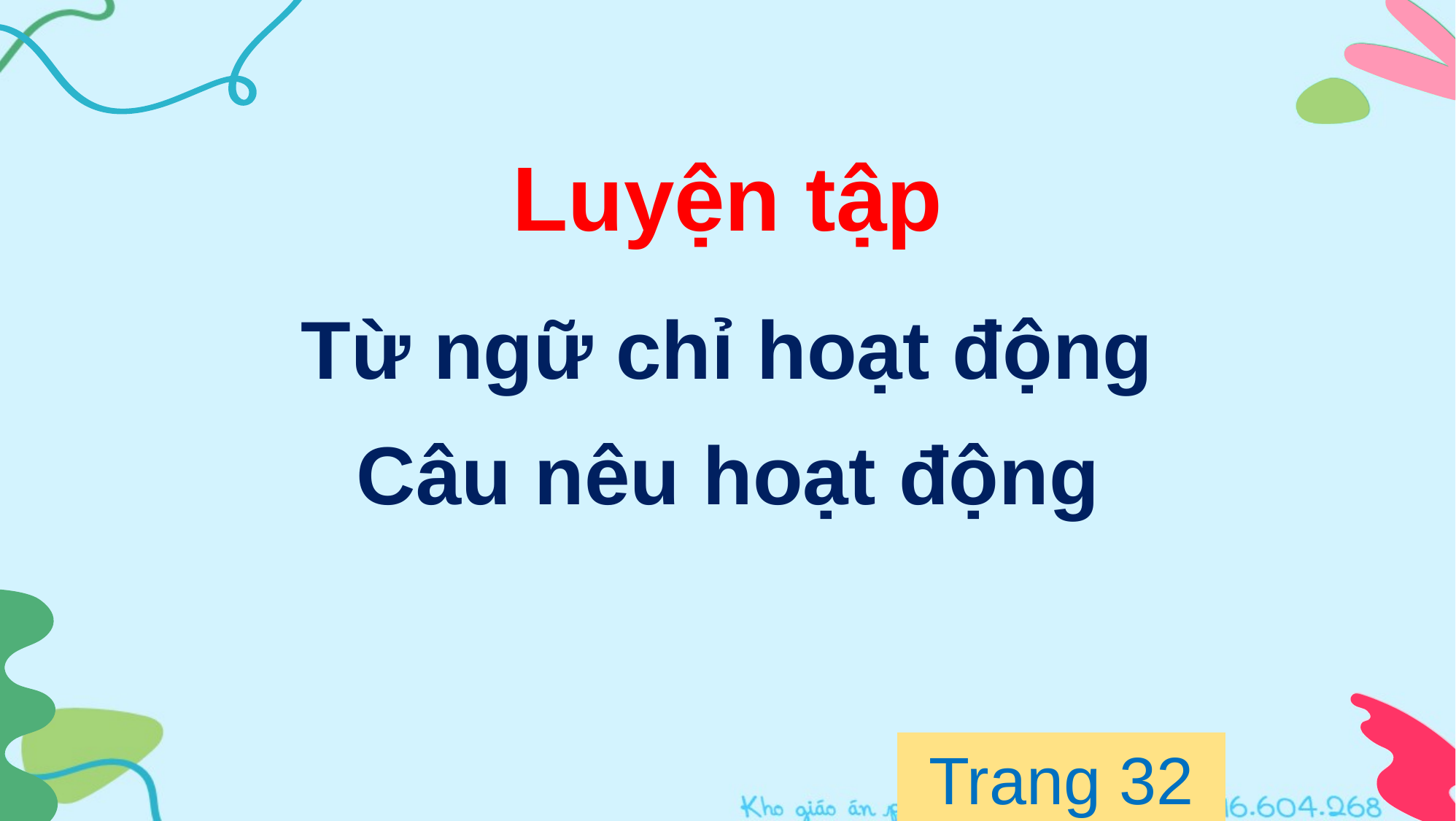

Luyện tập
Từ ngữ chỉ hoạt động
Câu nêu hoạt động
Trang 32